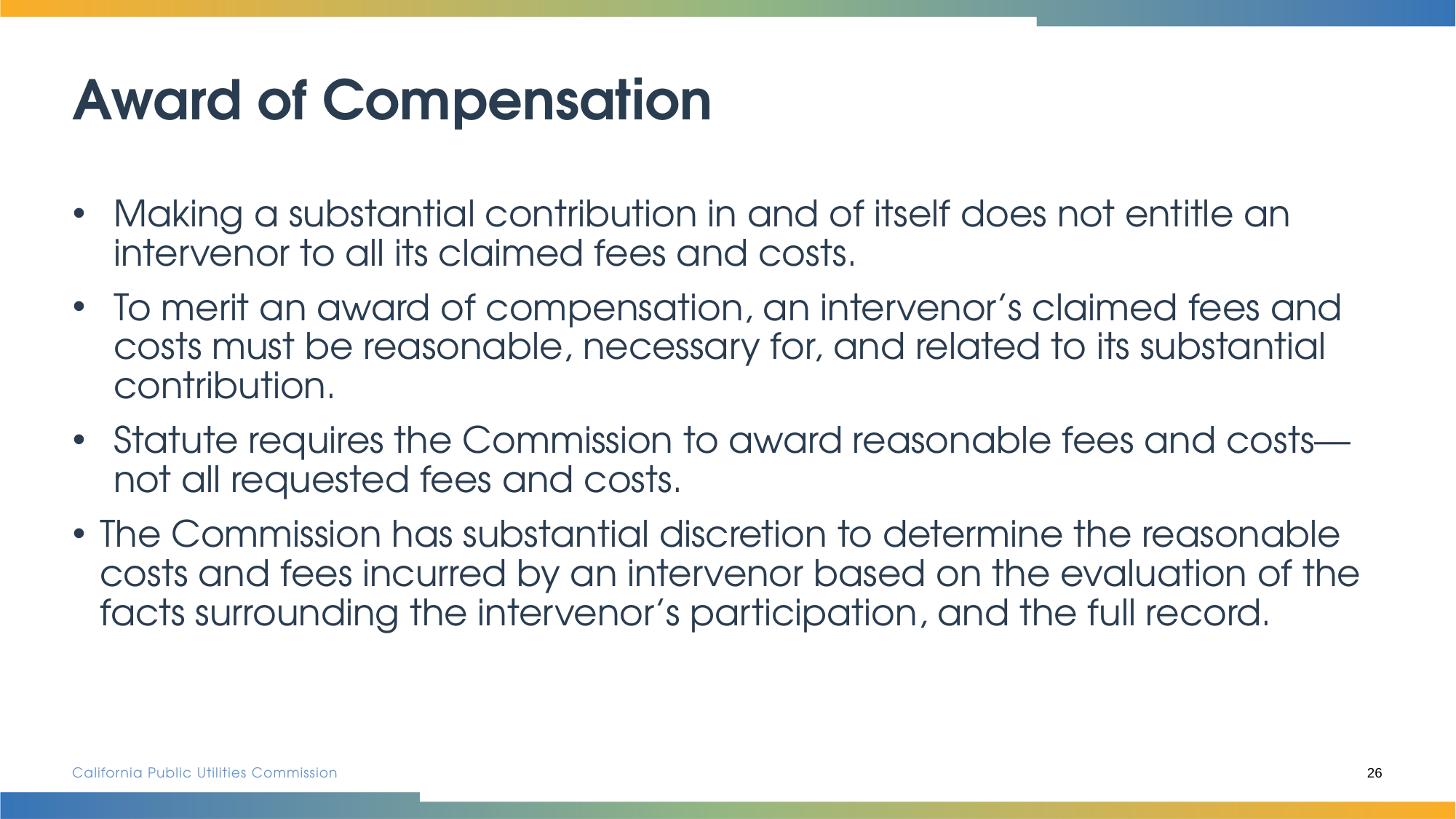

# Award of Compensation
Making a substantial contribution in and of itself does not entitle an intervenor to all its claimed fees and costs.
To merit an award of compensation, an intervenor’s claimed fees and costs must be reasonable, necessary for, and related to its substantial contribution.
Statute requires the Commission to award reasonable fees and costs––not all requested fees and costs.
The Commission has substantial discretion to determine the reasonable costs and fees incurred by an intervenor based on the evaluation of the facts surrounding the intervenor’s participation, and the full record.

26